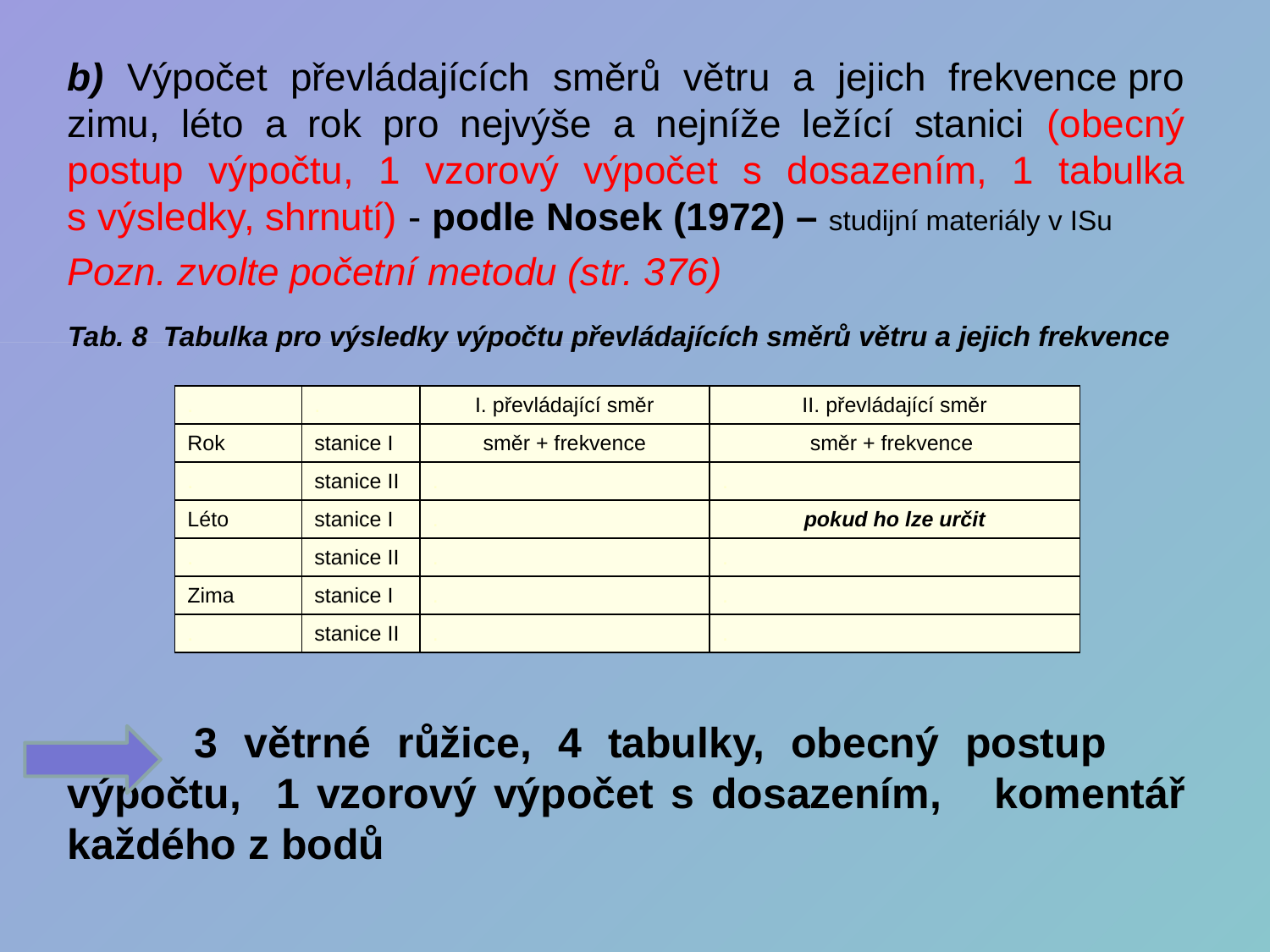

b) Výpočet převládajících směrů větru a jejich frekvence pro zimu, léto a rok pro nejvýše a nejníže ležící stanici (obecný postup výpočtu, 1 vzorový výpočet s dosazením, 1 tabulka s výsledky, shrnutí) - podle Nosek (1972) – studijní materiály v ISu
Pozn. zvolte početní metodu (str. 376)

Tab. 8  Tabulka pro výsledky výpočtu převládajících směrů větru a jejich frekvence

	3 větrné růžice, 4 tabulky, obecný postup 	výpočtu,  1 vzorový výpočet s dosazením, 	komentář každého z bodů

| . | . | I. převládající směr | II. převládající směr |
| --- | --- | --- | --- |
| Rok | stanice I | směr + frekvence | směr + frekvence. |
| . | stanice II | . | . |
| Léto | stanice I | . | pokud ho lze určit |
| . | stanice II | . | . |
| Zima | stanice I | . | . |
| . | stanice II | . | . |